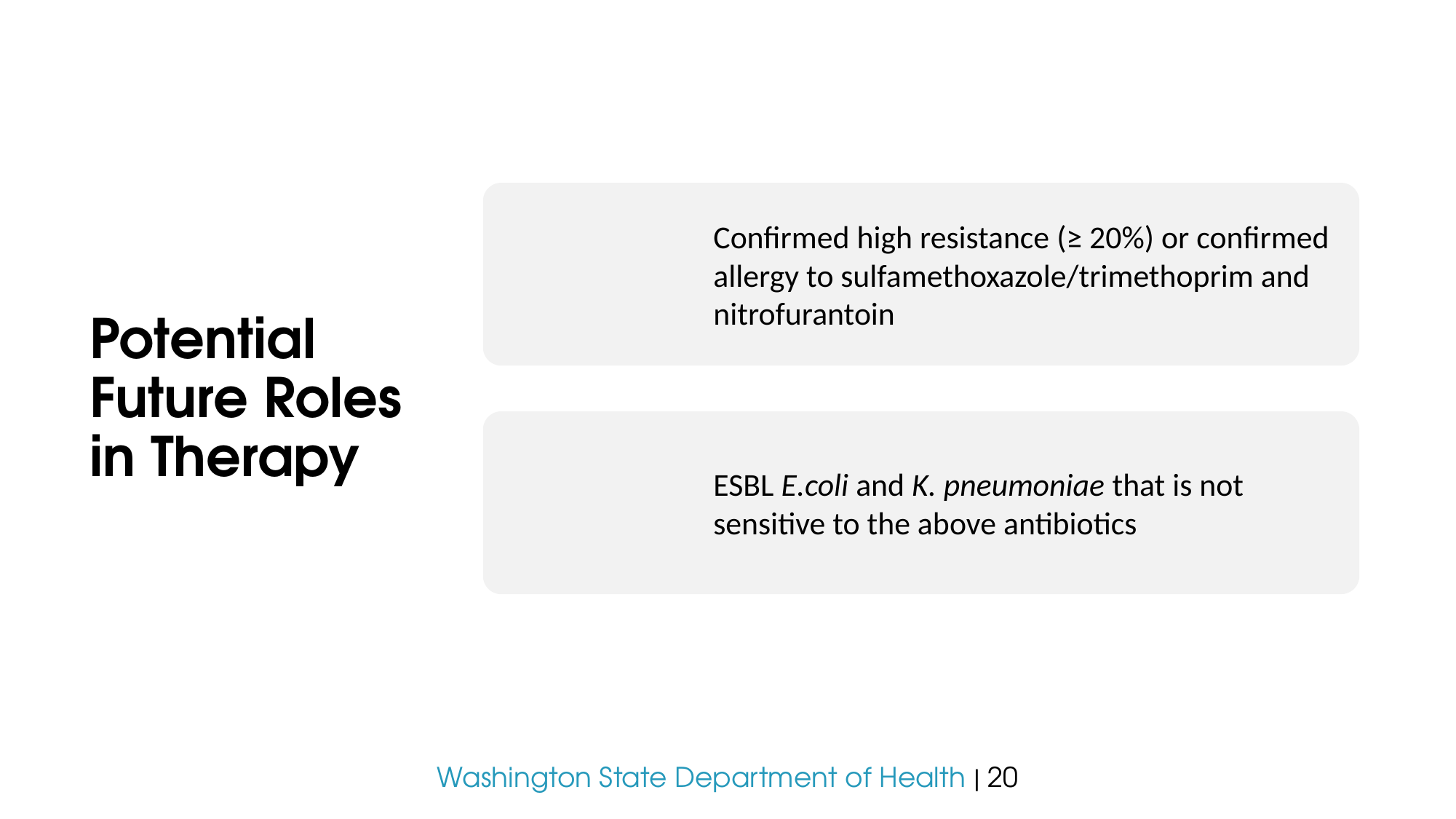

Potential Future Roles in Therapy
Confirmed high resistance (≥ 20%) or confirmed allergy to sulfamethoxazole/trimethoprim and nitrofurantoin
ESBL E.coli and K. pneumoniae that is not sensitive to the above antibiotics